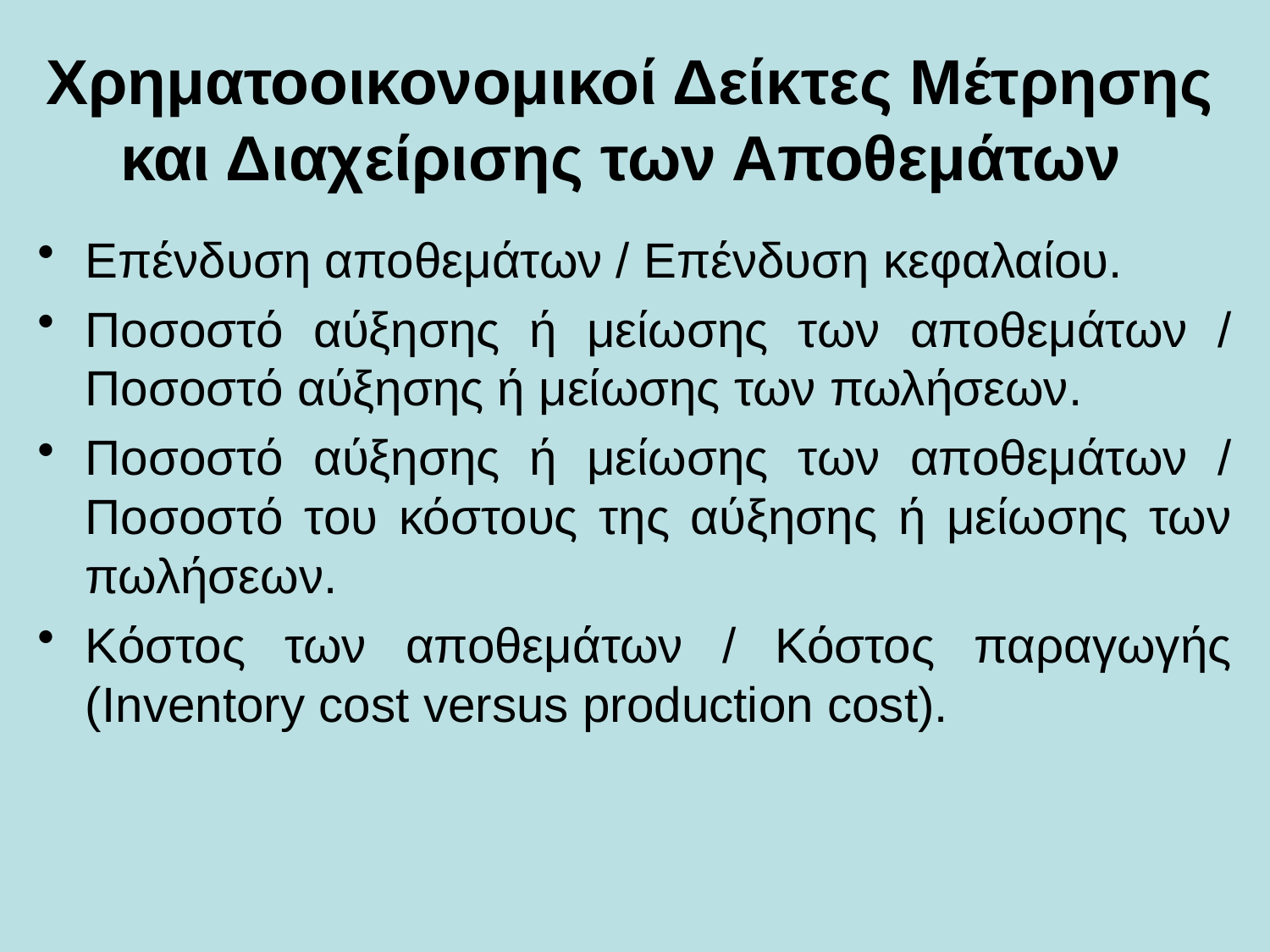

# Χρηματοοικονομικοί Δείκτες Μέτρησης και Διαχείρισης των Αποθεμάτων
Επένδυση αποθεμάτων / Επένδυση κεφαλαίου.
Ποσοστό αύξησης ή μείωσης των αποθεμάτων / Ποσοστό αύξησης ή μείωσης των πωλήσεων.
Ποσοστό αύξησης ή μείωσης των αποθεμάτων / Ποσοστό του κόστους της αύξησης ή μείωσης των πωλήσεων.
Κόστος των αποθεμάτων / Κόστος παραγωγής (Inventory cost versus production cost).